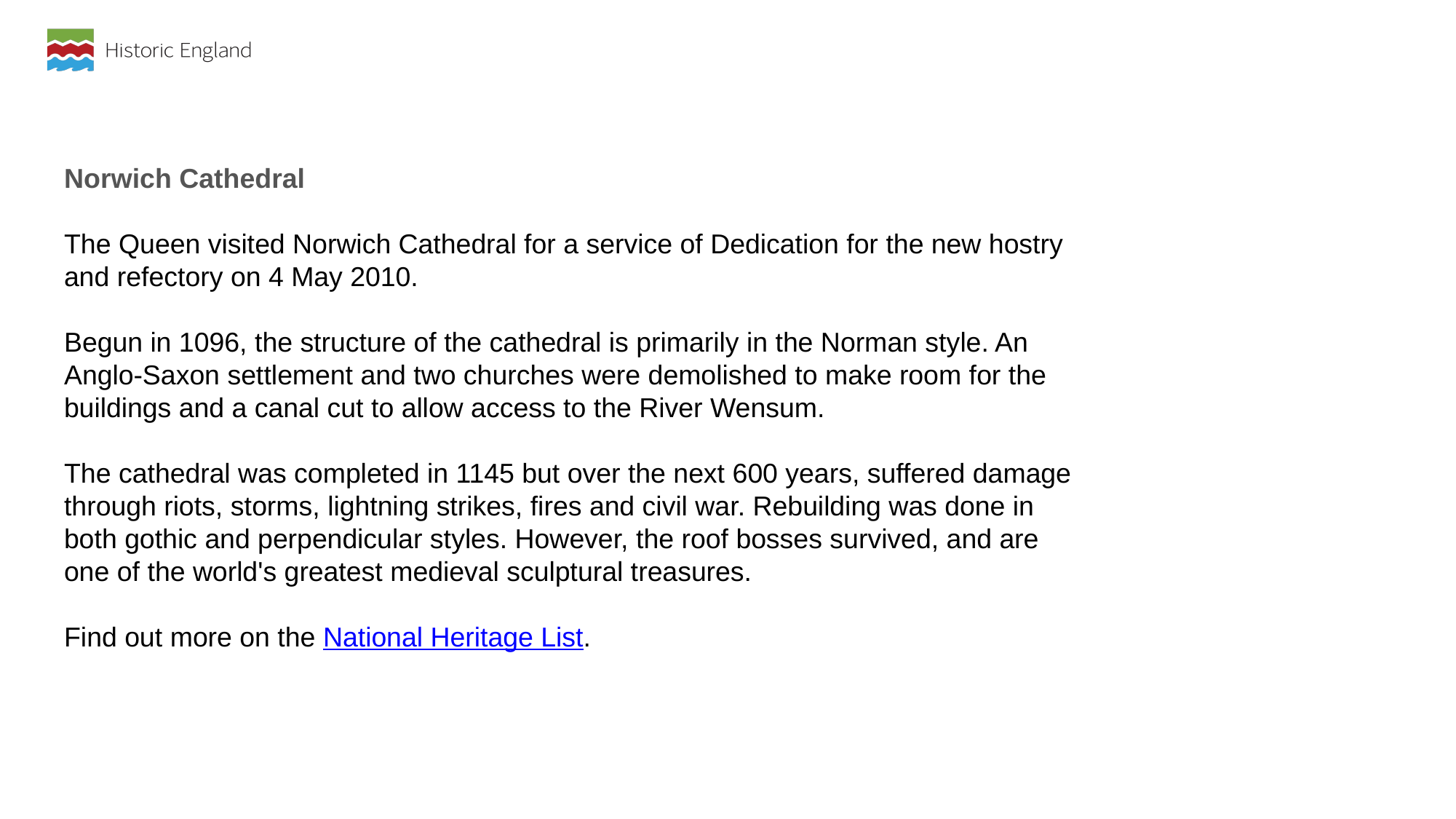

Norwich Cathedral

The Queen visited Norwich Cathedral for a service of Dedication for the new hostry and refectory on 4 May 2010.

Begun in 1096, the structure of the cathedral is primarily in the Norman style. An Anglo-Saxon settlement and two churches were demolished to make room for the buildings and a canal cut to allow access to the River Wensum.

The cathedral was completed in 1145 but over the next 600 years, suffered damage through riots, storms, lightning strikes, fires and civil war. Rebuilding was done in both gothic and perpendicular styles. However, the roof bosses survived, and are one of the world's greatest medieval sculptural treasures.

Find out more on the National Heritage List.